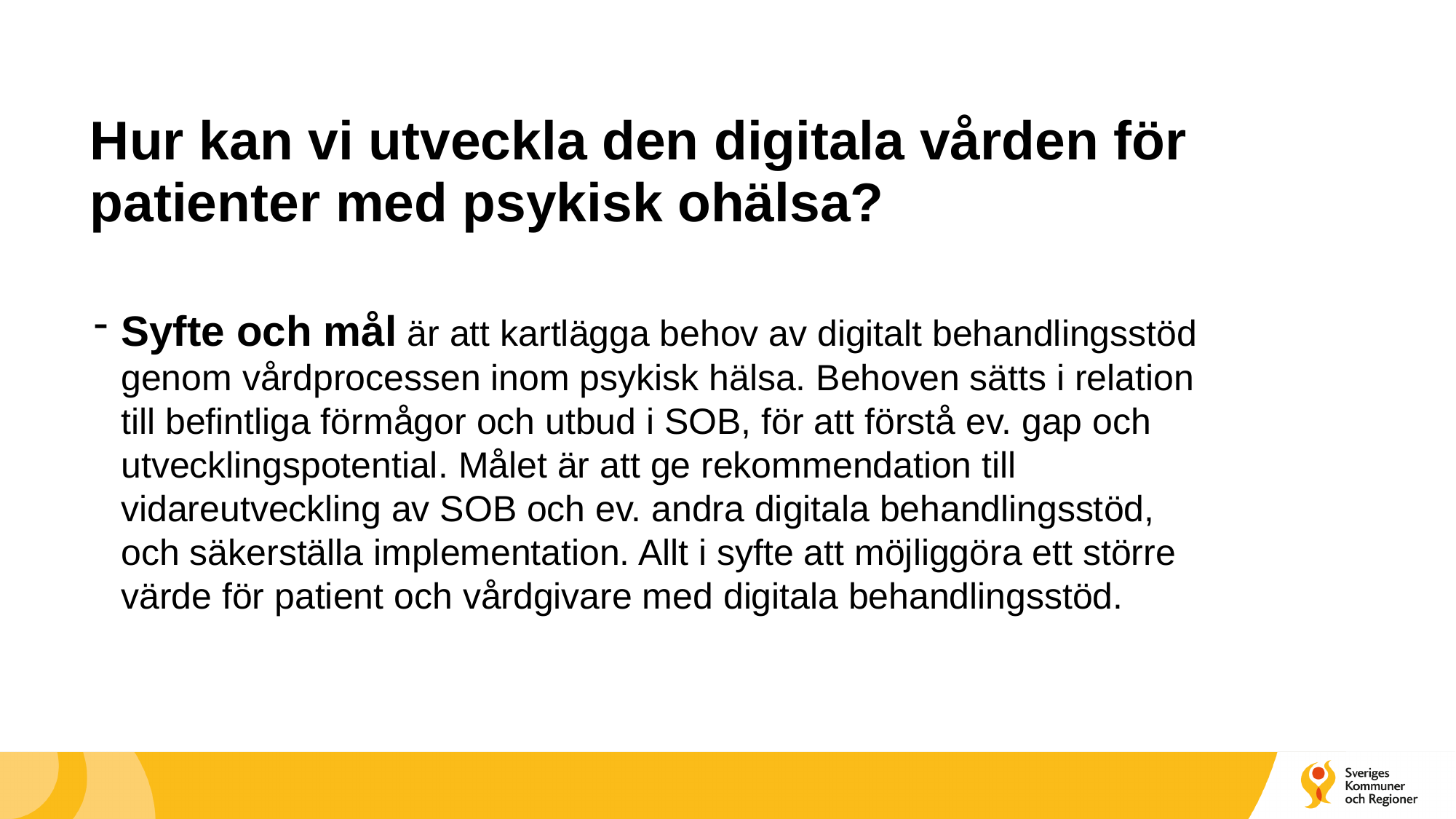

# Hur kan vi utveckla den digitala vården för patienter med psykisk ohälsa?
Syfte och mål är att kartlägga behov av digitalt behandlingsstöd genom vårdprocessen inom psykisk hälsa. Behoven sätts i relation till befintliga förmågor och utbud i SOB, för att förstå ev. gap och utvecklingspotential. Målet är att ge rekommendation till vidareutveckling av SOB och ev. andra digitala behandlingsstöd, och säkerställa implementation. Allt i syfte att möjliggöra ett större värde för patient och vårdgivare med digitala behandlingsstöd.